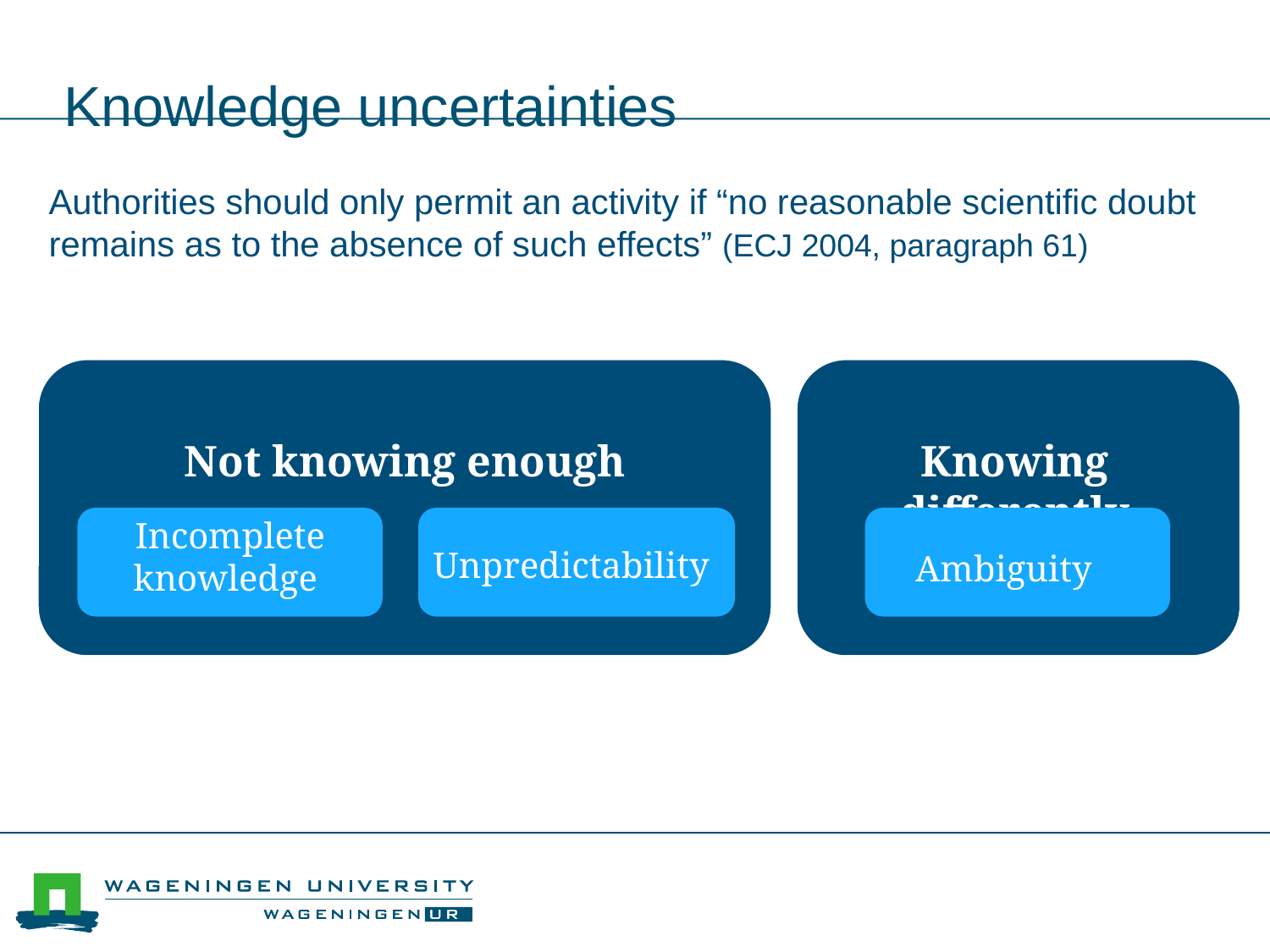

# Knowledge uncertainties
Authorities should only permit an activity if “no reasonable scientific doubt remains as to the absence of such effects” (ECJ 2004, paragraph 61)

Not knowing enough

Knowing differently

Ambiguity

Incomplete knowledge

Unpredictability